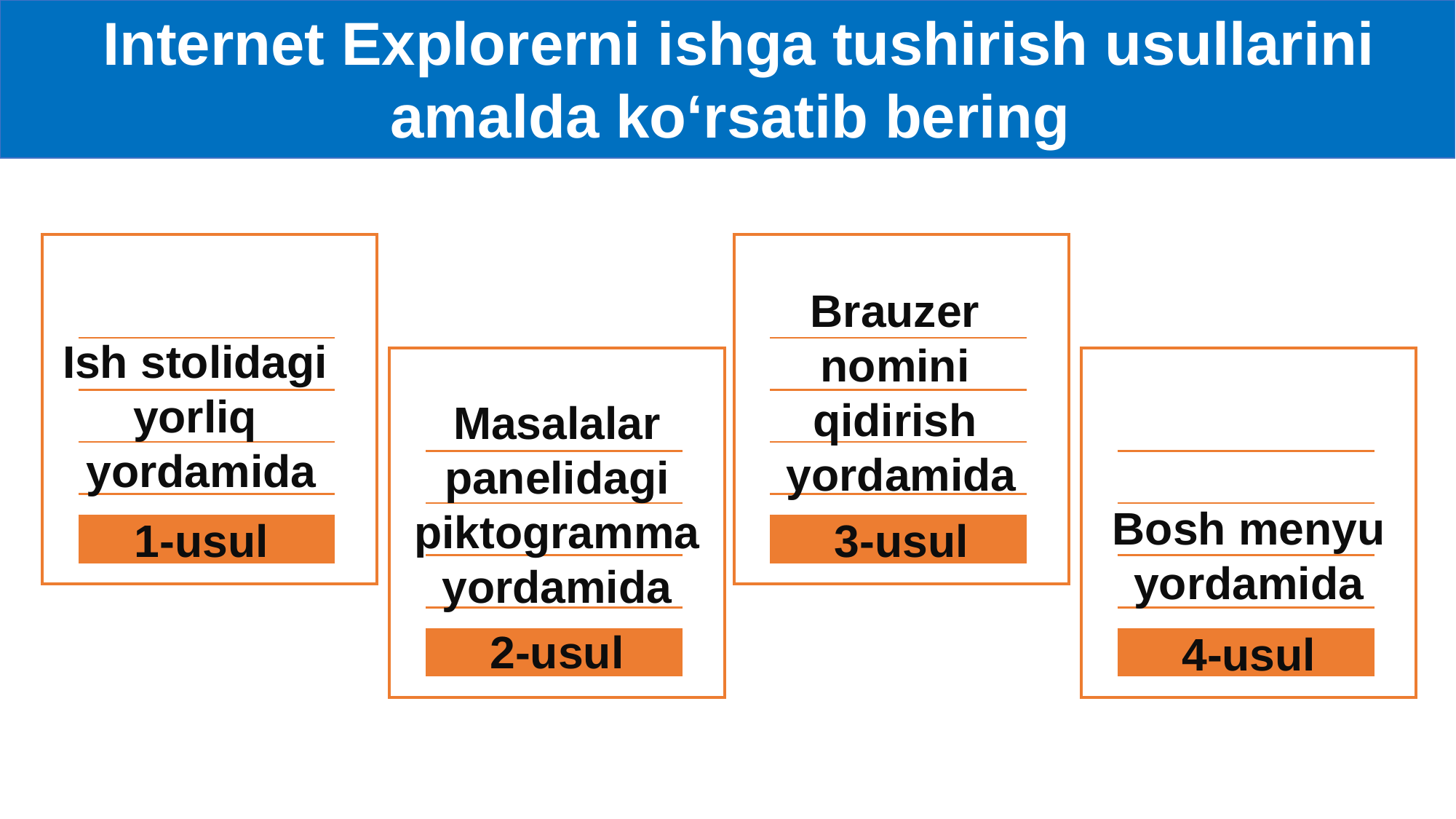

Internet Explorerni ishga tushirish usullarini amalda ko‘rsatib bering
|  |  |  |
| --- | --- | --- |
|  |  |  |
|  |  |  |
|  |  |  |
|  |  |  |
|  |  |  |
|  |  |  |
|  |  |  |
|  |  |  |
| --- | --- | --- |
|  |  |  |
|  |  |  |
|  |  |  |
|  |  |  |
|  |  |  |
|  |  |  |
|  |  |  |
|  |  |  |
| --- | --- | --- |
|  |  |  |
|  |  |  |
|  |  |  |
|  |  |  |
|  |  |  |
|  |  |  |
|  |  |  |
|  |  |  |
| --- | --- | --- |
|  |  |  |
|  |  |  |
|  |  |  |
|  |  |  |
|  |  |  |
|  |  |  |
|  |  |  |
Brauzer
nomini
qidirish
yordamida
Ish stolidagi
yorliq
yordamida
Masalalar panelidagi piktogramma yordamida
1-usul
3-usul
Bosh menyu yordamida
2-usul
4-usul